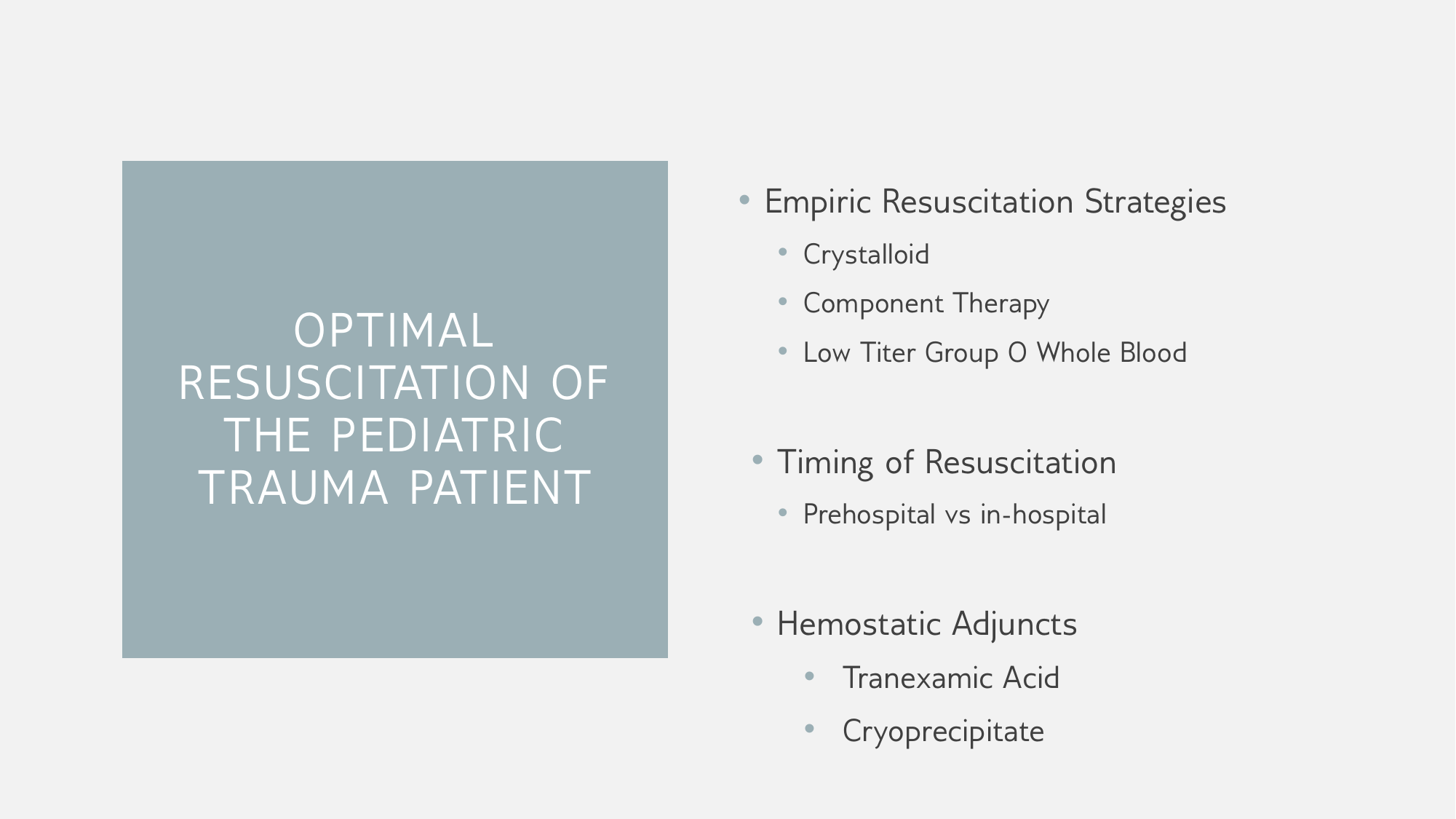

Empiric Resuscitation Strategies​
Crystalloid
Component Therapy​
Low Titer Group O Whole Blood

Timing of Resuscitation
Prehospital vs in-hospital

Hemostatic Adjuncts
Tranexamic Acid
Cryoprecipitate

# Optimal resuscitation of the pediatric trauma patient